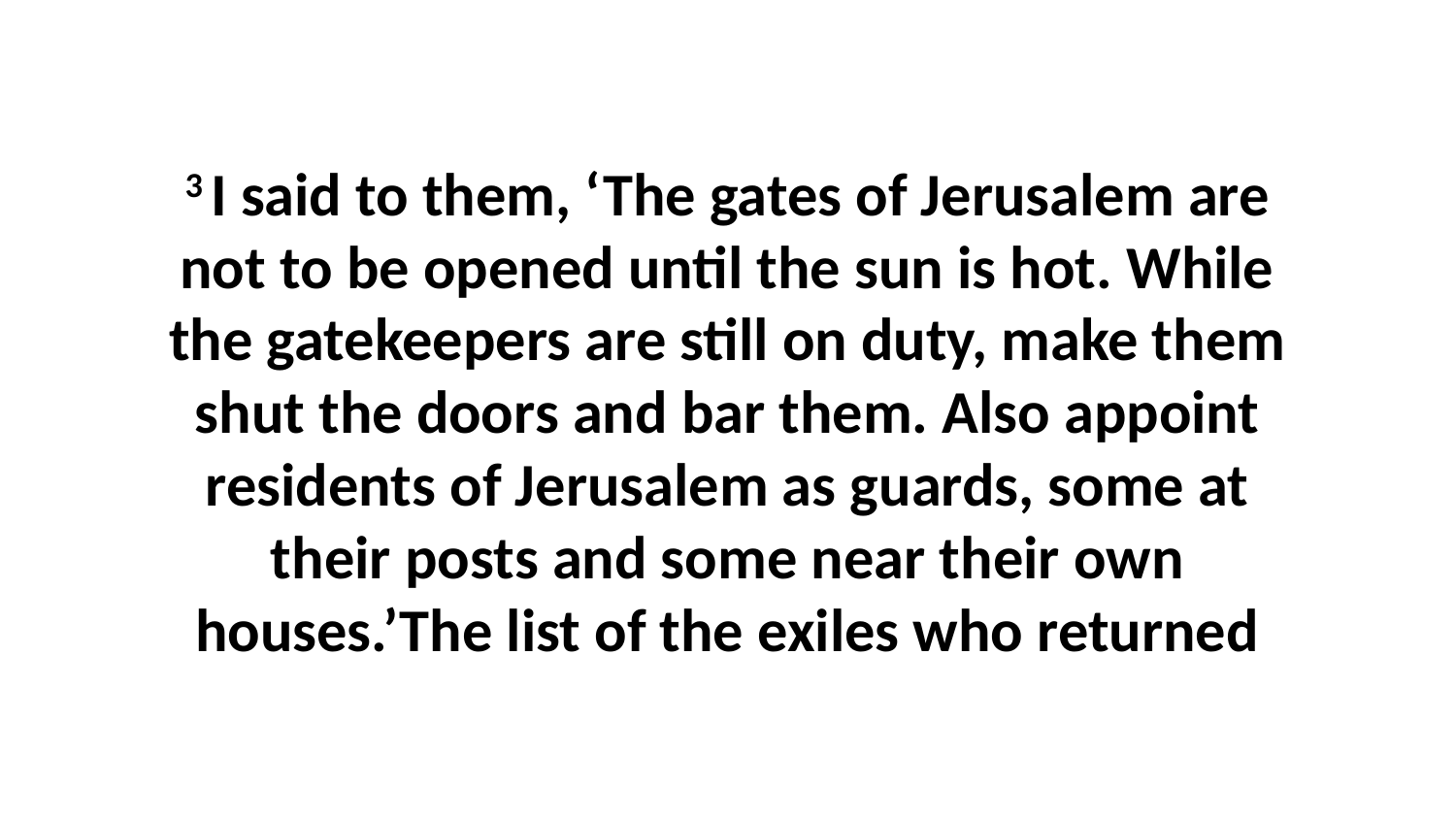

3 I said to them, ‘The gates of Jerusalem are not to be opened until the sun is hot. While the gatekeepers are still on duty, make them shut the doors and bar them. Also appoint residents of Jerusalem as guards, some at their posts and some near their own houses.’The list of the exiles who returned